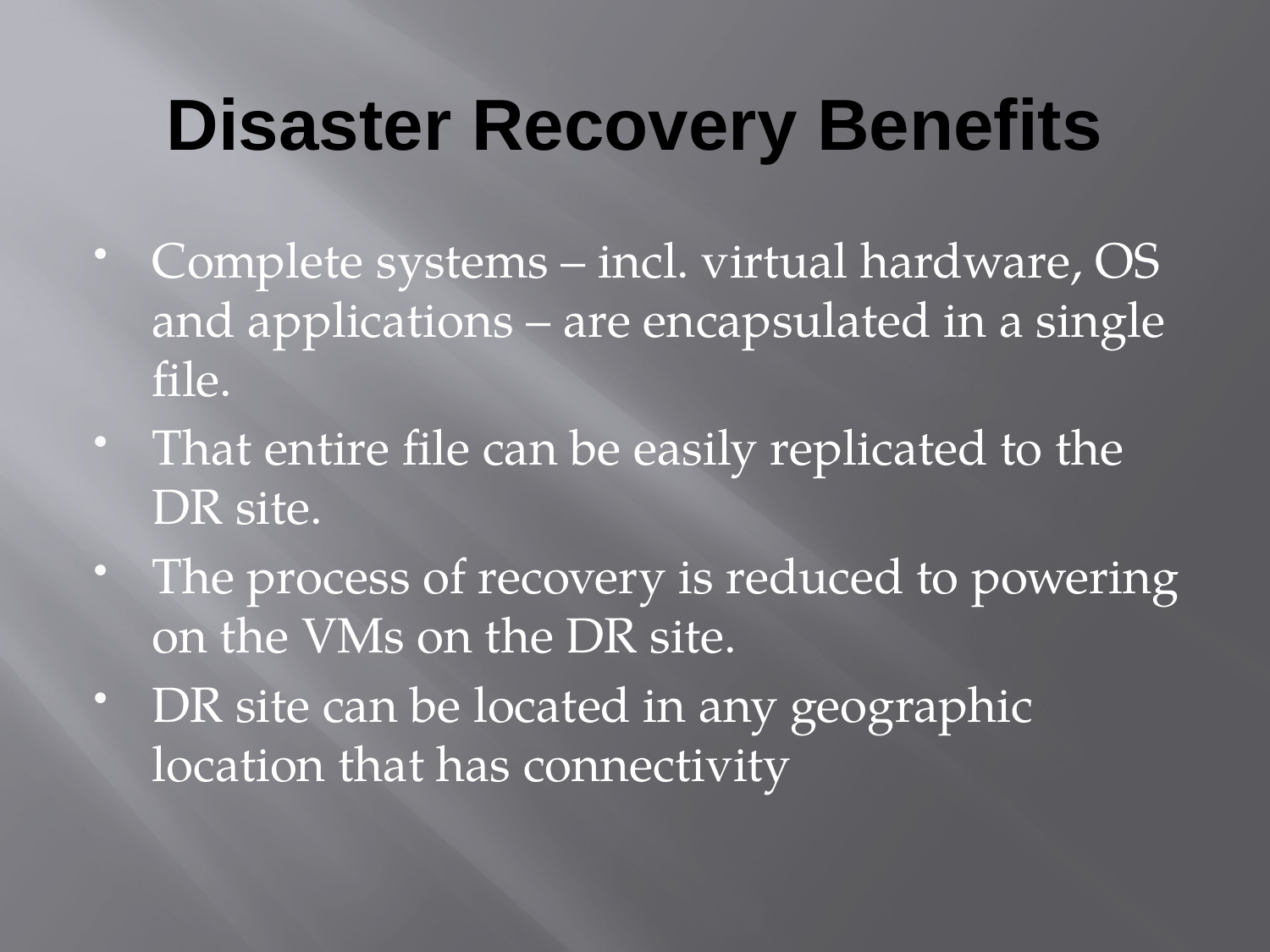

# Disaster Recovery Benefits
Complete systems – incl. virtual hardware, OS and applications – are encapsulated in a single file.
That entire file can be easily replicated to the DR site.
The process of recovery is reduced to powering on the VMs on the DR site.
DR site can be located in any geographic location that has connectivity